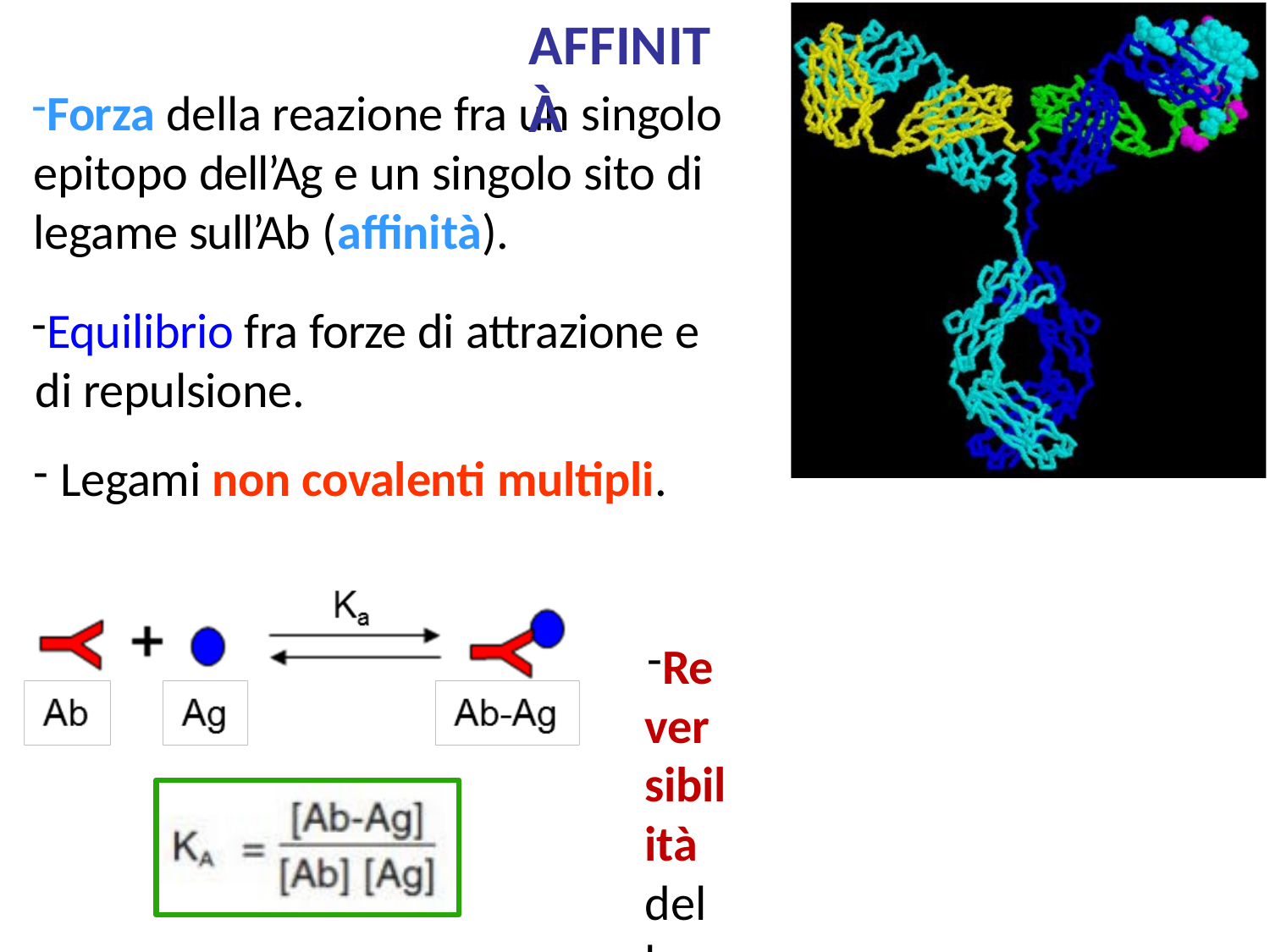

# AFFINITÀ
Forza della reazione fra un singolo  epitopo dell’Ag e un singolo sito di  legame sull’Ab (affinità).
Equilibrio fra forze di attrazione e  di repulsione.
Legami non covalenti multipli.

Reversibilità del legame.

Matematicamente è dato  dalla costante di associazione  (Ka o dalla Kd).